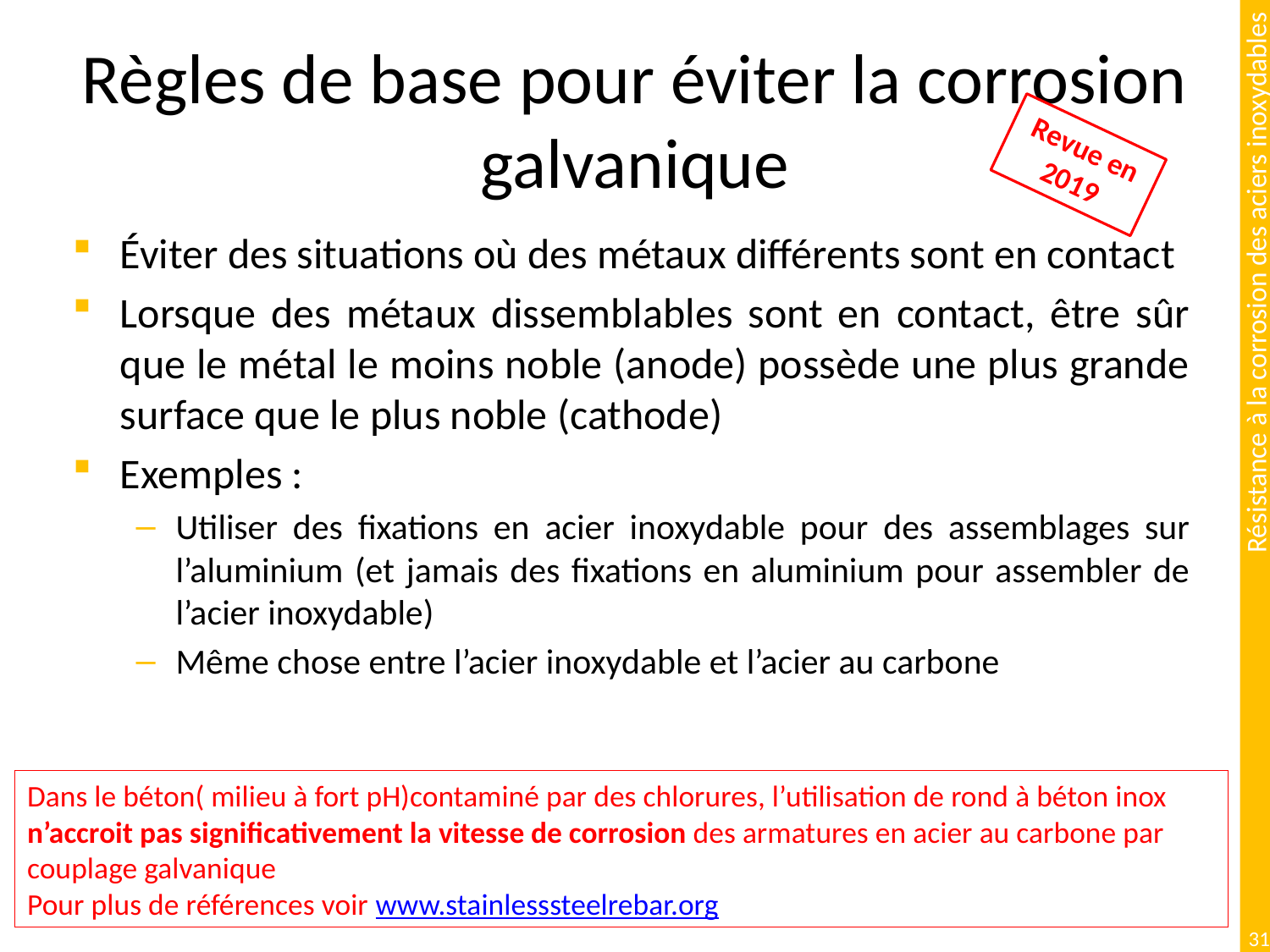

# Règles de base pour éviter la corrosion galvanique
Revue en 2019
Éviter des situations où des métaux différents sont en contact
Lorsque des métaux dissemblables sont en contact, être sûr que le métal le moins noble (anode) possède une plus grande surface que le plus noble (cathode)
Exemples :
Utiliser des fixations en acier inoxydable pour des assemblages sur l’aluminium (et jamais des fixations en aluminium pour assembler de l’acier inoxydable)
Même chose entre l’acier inoxydable et l’acier au carbone
Dans le béton( milieu à fort pH)contaminé par des chlorures, l’utilisation de rond à béton inox n’accroit pas significativement la vitesse de corrosion des armatures en acier au carbone par couplage galvanique
Pour plus de références voir www.stainlesssteelrebar.org
31